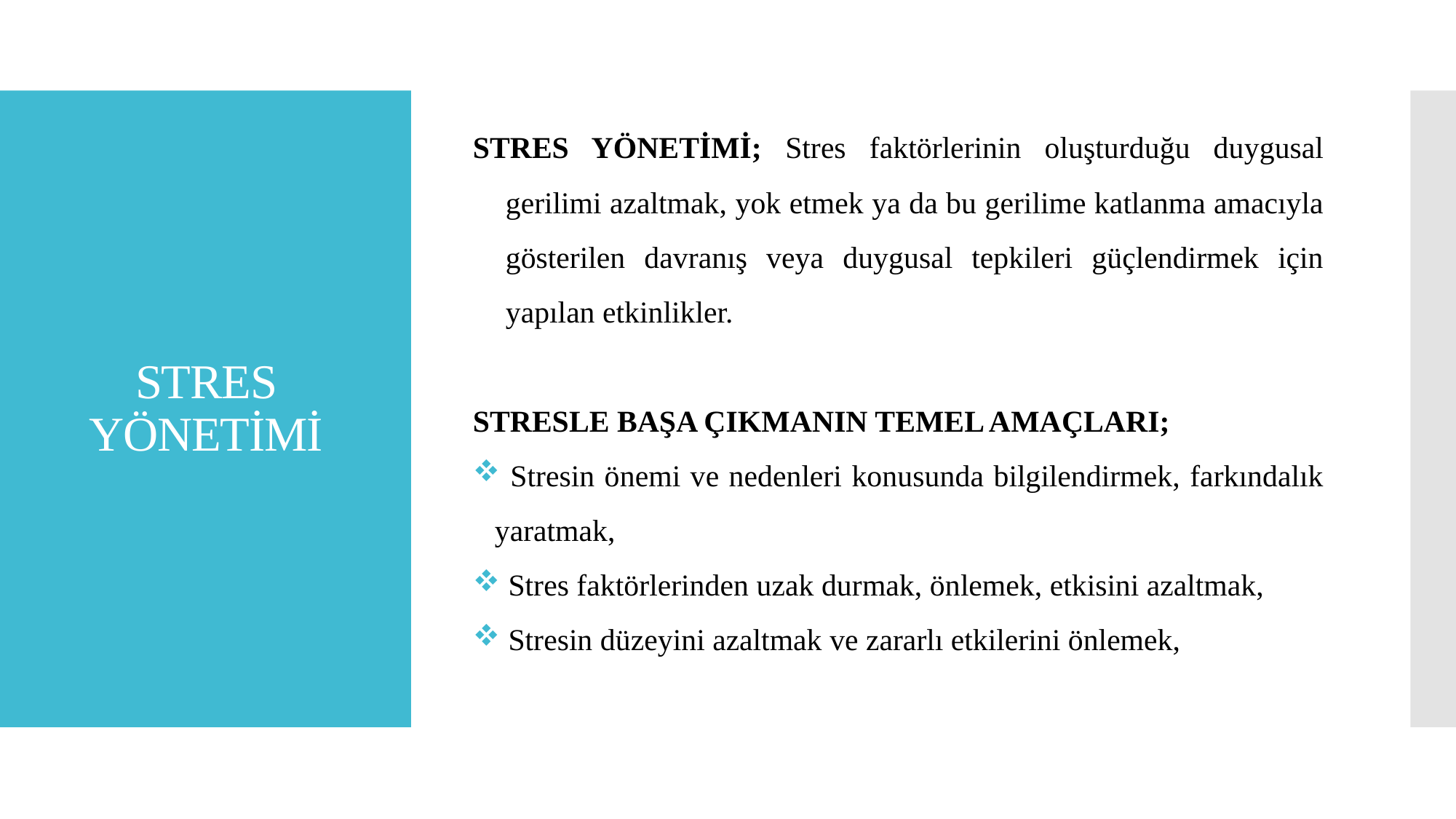

STRES YÖNETİMİ; Stres faktörlerinin oluşturduğu duygusal gerilimi azaltmak, yok etmek ya da bu gerilime katlanma amacıyla gösterilen davranış veya duygusal tepkileri güçlendirmek için yapılan etkinlikler.

STRESLE BAŞA ÇIKMANIN TEMEL AMAÇLARI;
 Stresin önemi ve nedenleri konusunda bilgilendirmek, farkındalık yaratmak,
 Stres faktörlerinden uzak durmak, önlemek, etkisini azaltmak,
 Stresin düzeyini azaltmak ve zararlı etkilerini önlemek,

# STRES YÖNETİMİ